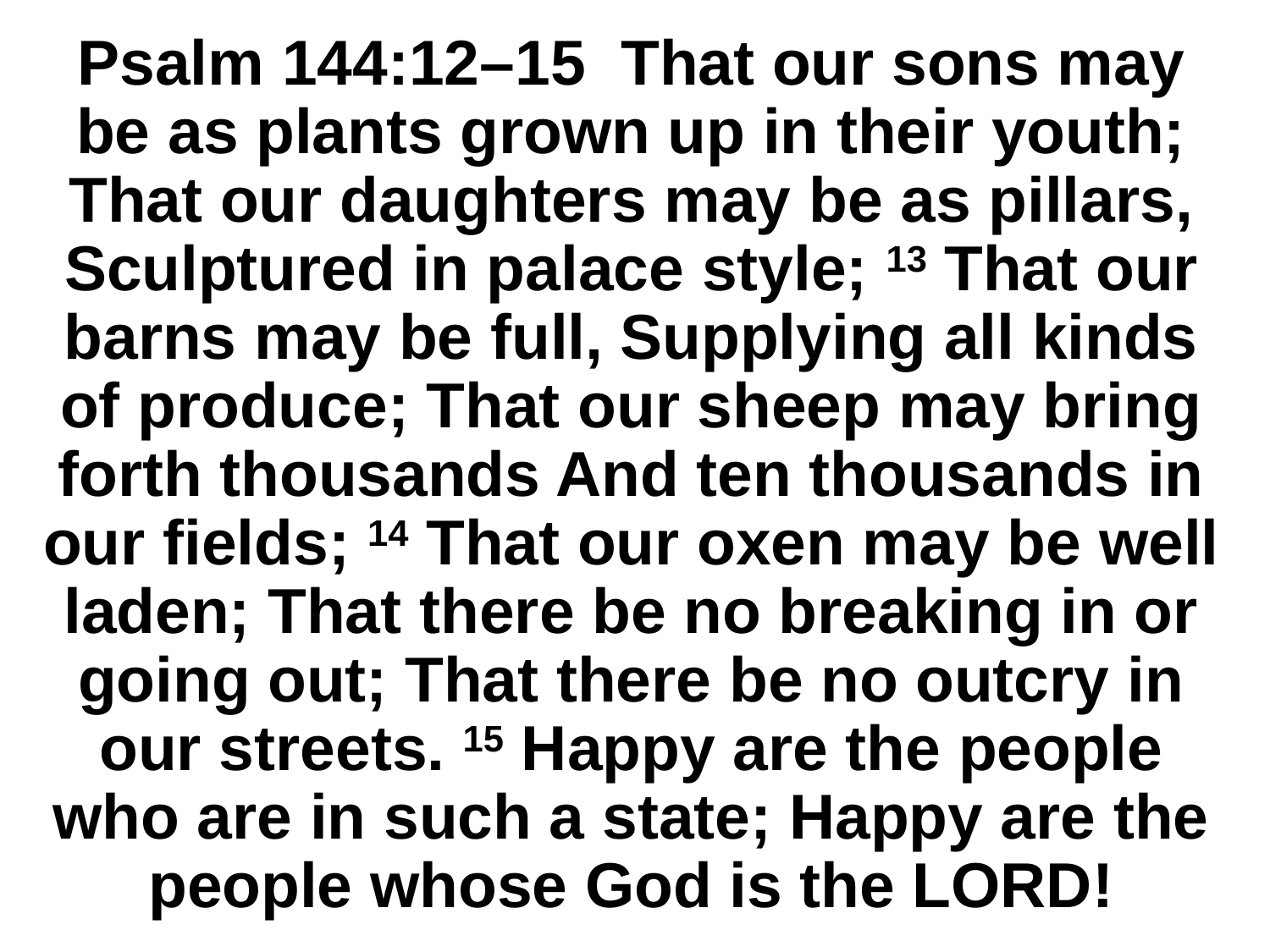

# Psalm 144:12–15  That our sons may be as plants grown up in their youth; That our daughters may be as pillars, Sculptured in palace style; 13 That our barns may be full, Supplying all kinds of produce; That our sheep may bring forth thousands And ten thousands in our fields; 14 That our oxen may be well laden; That there be no breaking in or going out; That there be no outcry in our streets. 15 Happy are the people who are in such a state; Happy are the people whose God is the LORD!